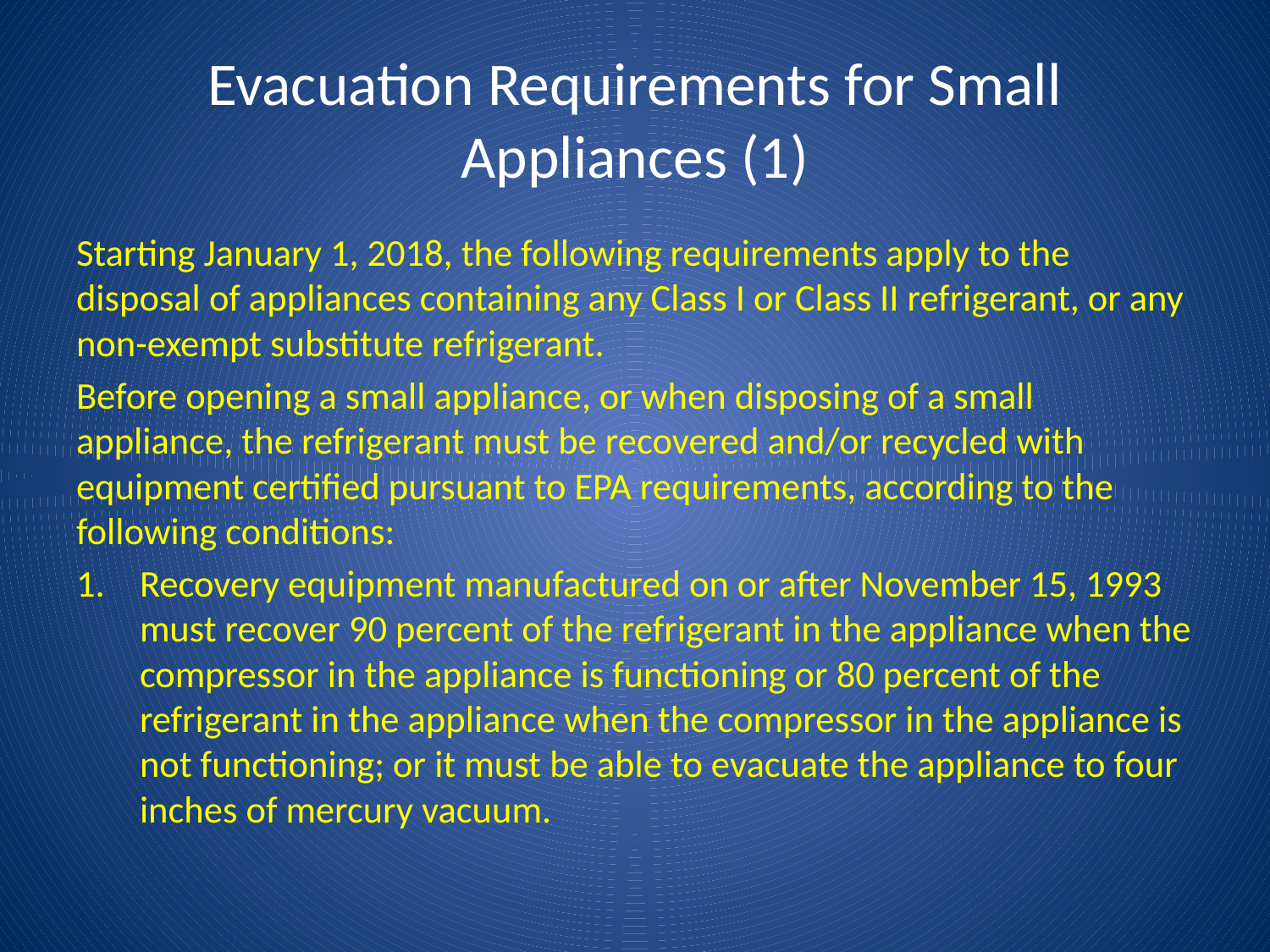

# Evacuation Requirements for Small Appliances (1)
Starting January 1, 2018, the following requirements apply to the disposal of appliances containing any Class I or Class II refrigerant, or any non-exempt substitute refrigerant.
Before opening a small appliance, or when disposing of a small appliance, the refrigerant must be recovered and/or recycled with equipment certified pursuant to EPA requirements, according to the following conditions:
Recovery equipment manufactured on or after November 15, 1993 must recover 90 percent of the refrigerant in the appliance when the compressor in the appliance is functioning or 80 percent of the refrigerant in the appliance when the compressor in the appliance is not functioning; or it must be able to evacuate the appliance to four inches of mercury vacuum.